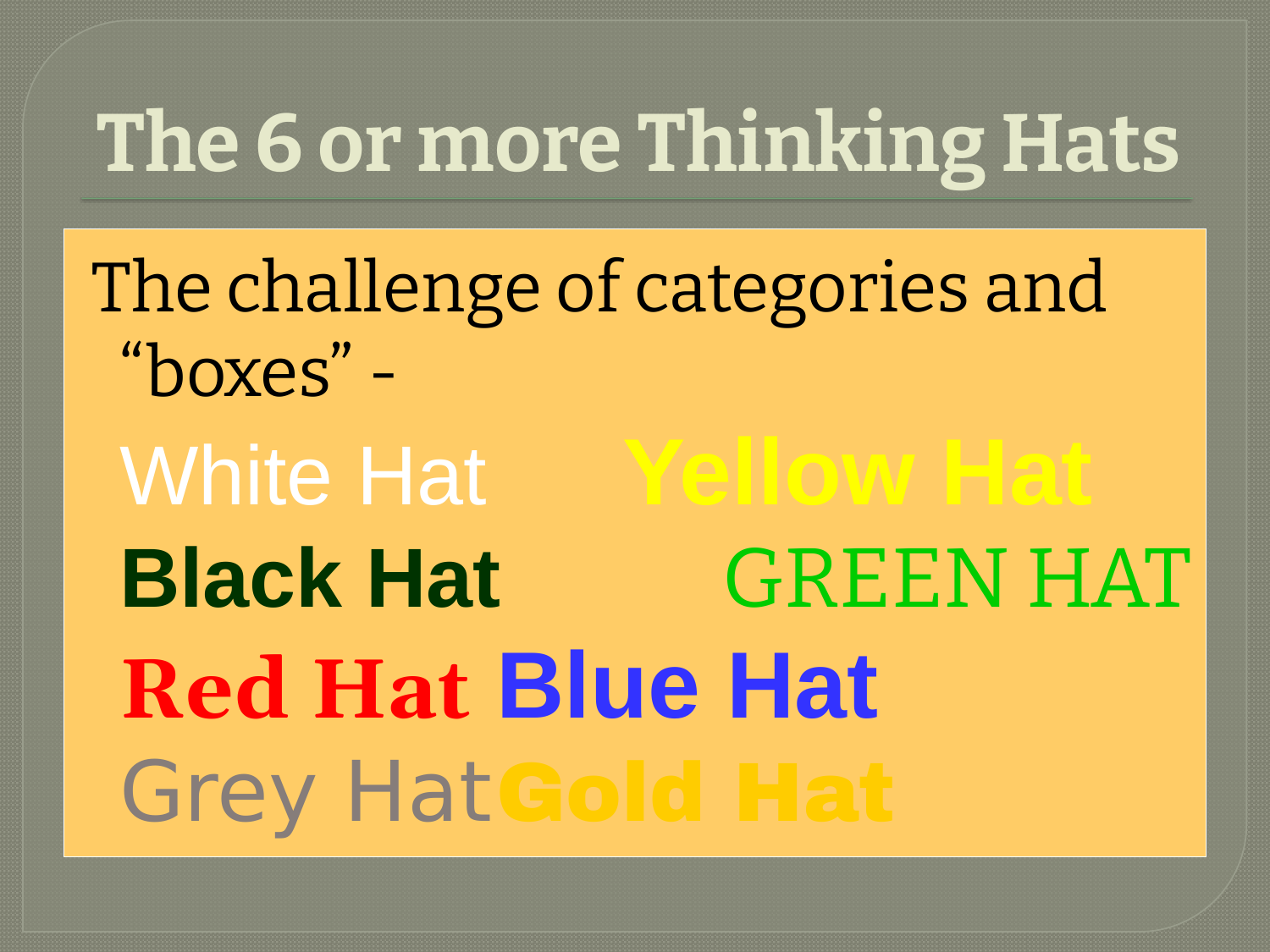

# The 6 or more Thinking Hats
 The challenge of categories and “boxes” -
	White Hat 	Yellow Hat
		Black Hat	      GREEN HAT
	Red Hat		Blue Hat
		Grey Hat		Gold Hat